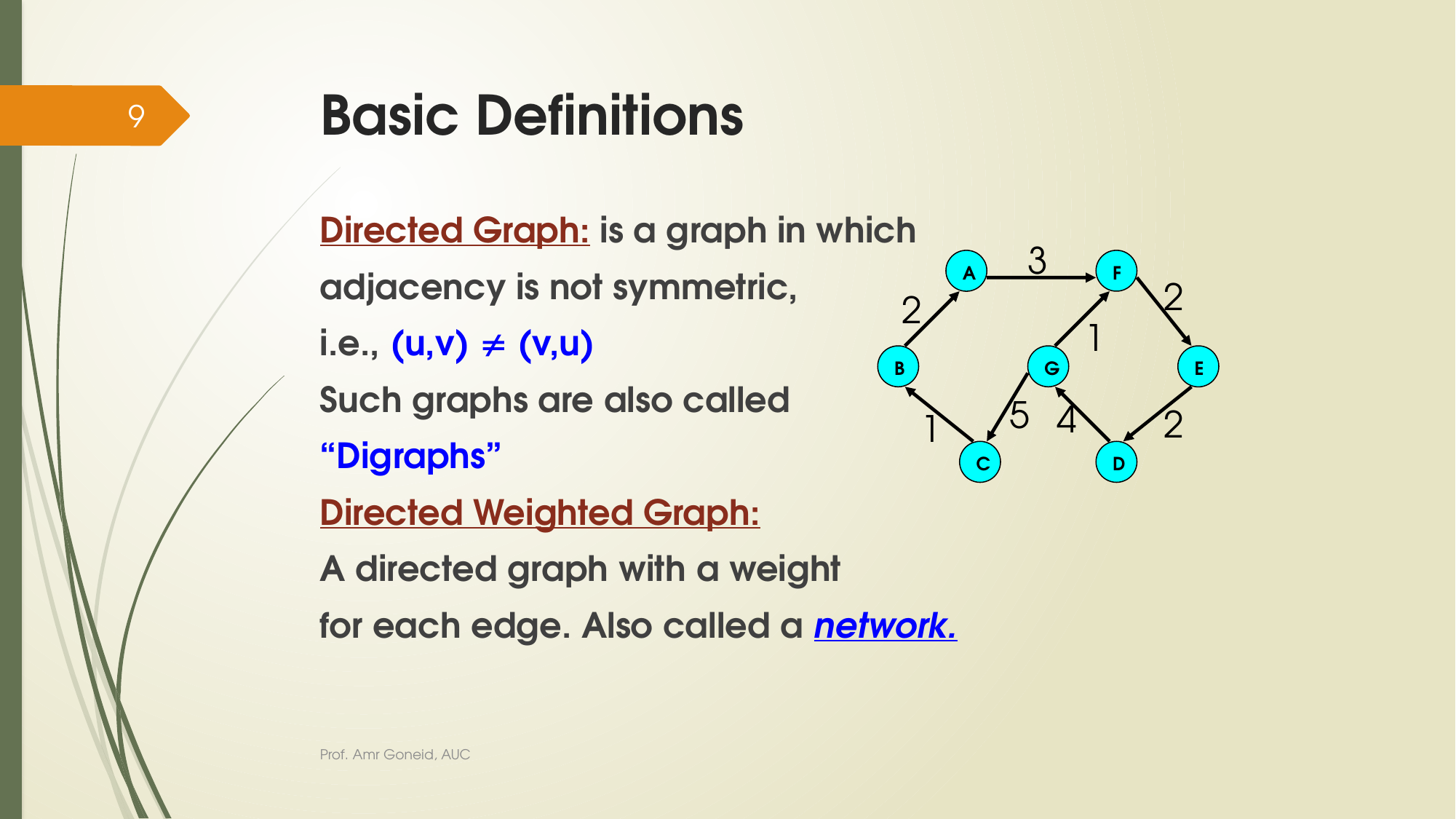

# Basic Definitions
9
Directed Graph: is a graph in which
adjacency is not symmetric,
i.e., (u,v) ≠ (v,u)
Such graphs are also called
“Digraphs”
Directed Weighted Graph:
A directed graph with a weight
for each edge. Also called a network.
3

A
F

B
G
E

C
D

2
2
1
5
4
2
1
Prof. Amr Goneid, AUC